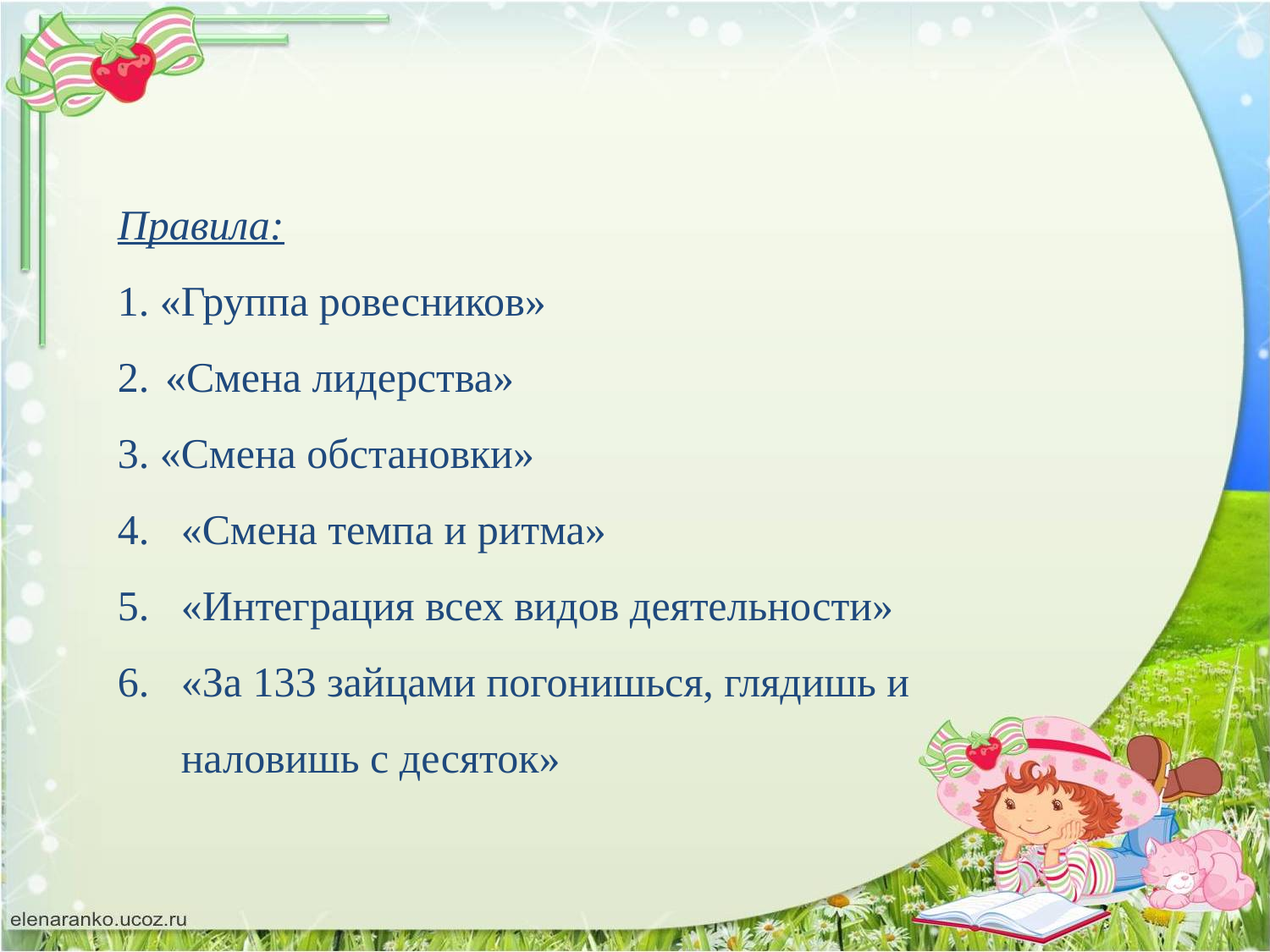

Правила:
1. «Группа ровесников»
«Смена лидерства»
3. «Смена обстановки»
«Смена темпа и ритма»
«Интеграция всех видов деятельности»
«За 133 зайцами погонишься, глядишь и наловишь с десяток»